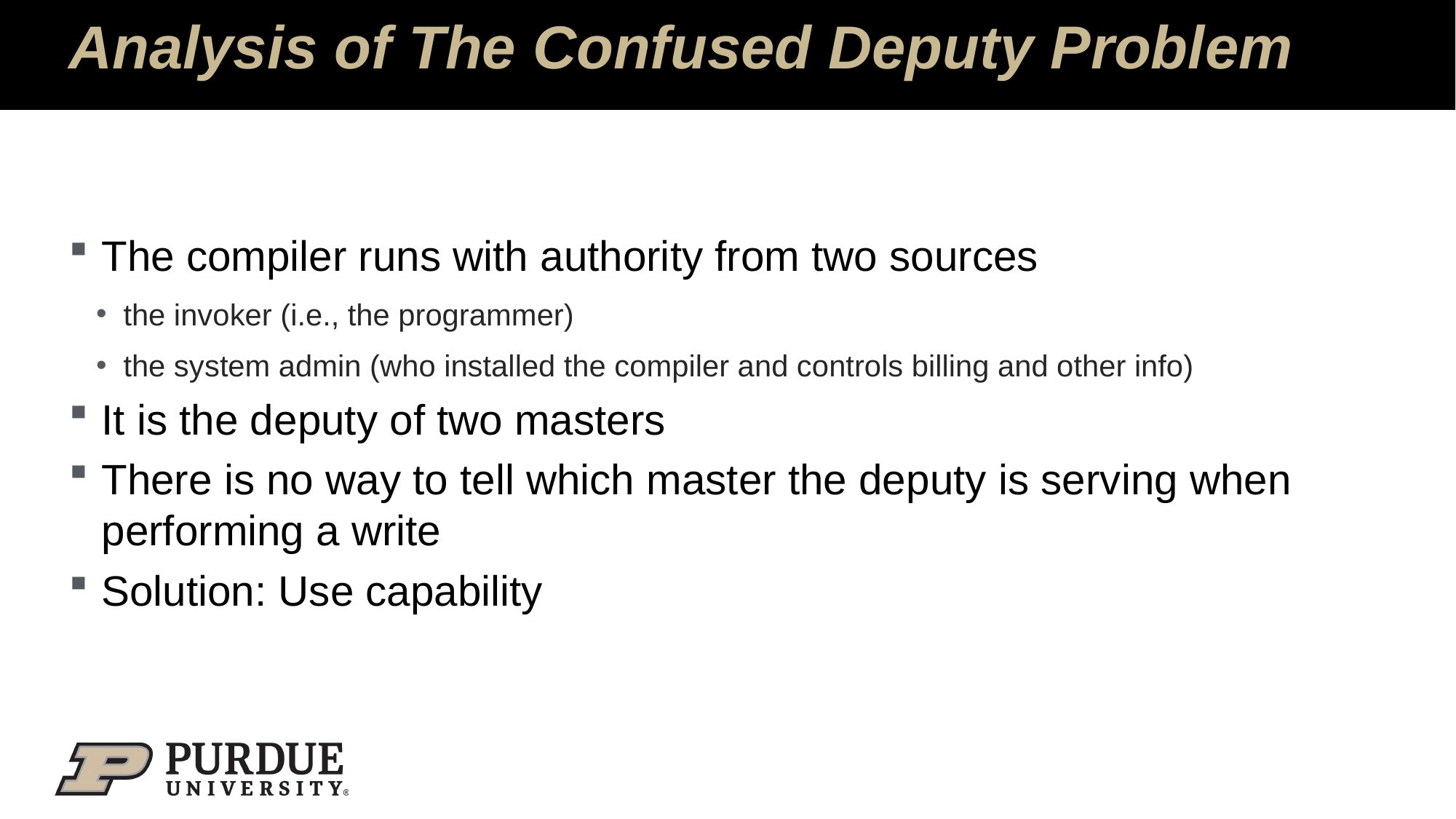

# Analysis of The Confused Deputy Problem

The compiler runs with authority from two sources
the invoker (i.e., the programmer)
the system admin (who installed the compiler and controls billing and other info)
It is the deputy of two masters
There is no way to tell which master the deputy is serving when performing a write
Solution: Use capability